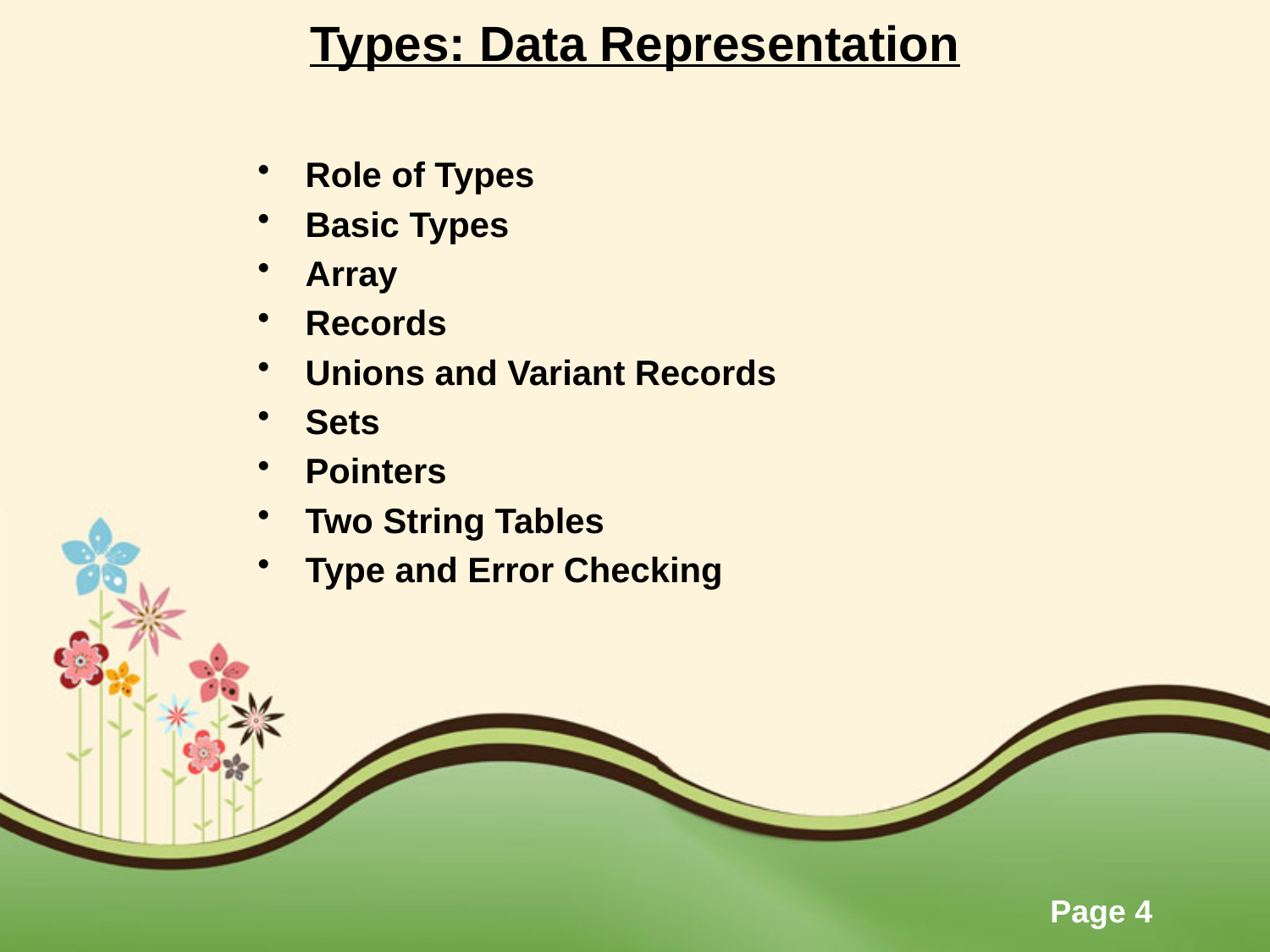

# Types: Data Representation

Role of Types
Basic Types
Array
Records
Unions and Variant Records
Sets
Pointers
Two String Tables
Type and Error Checking